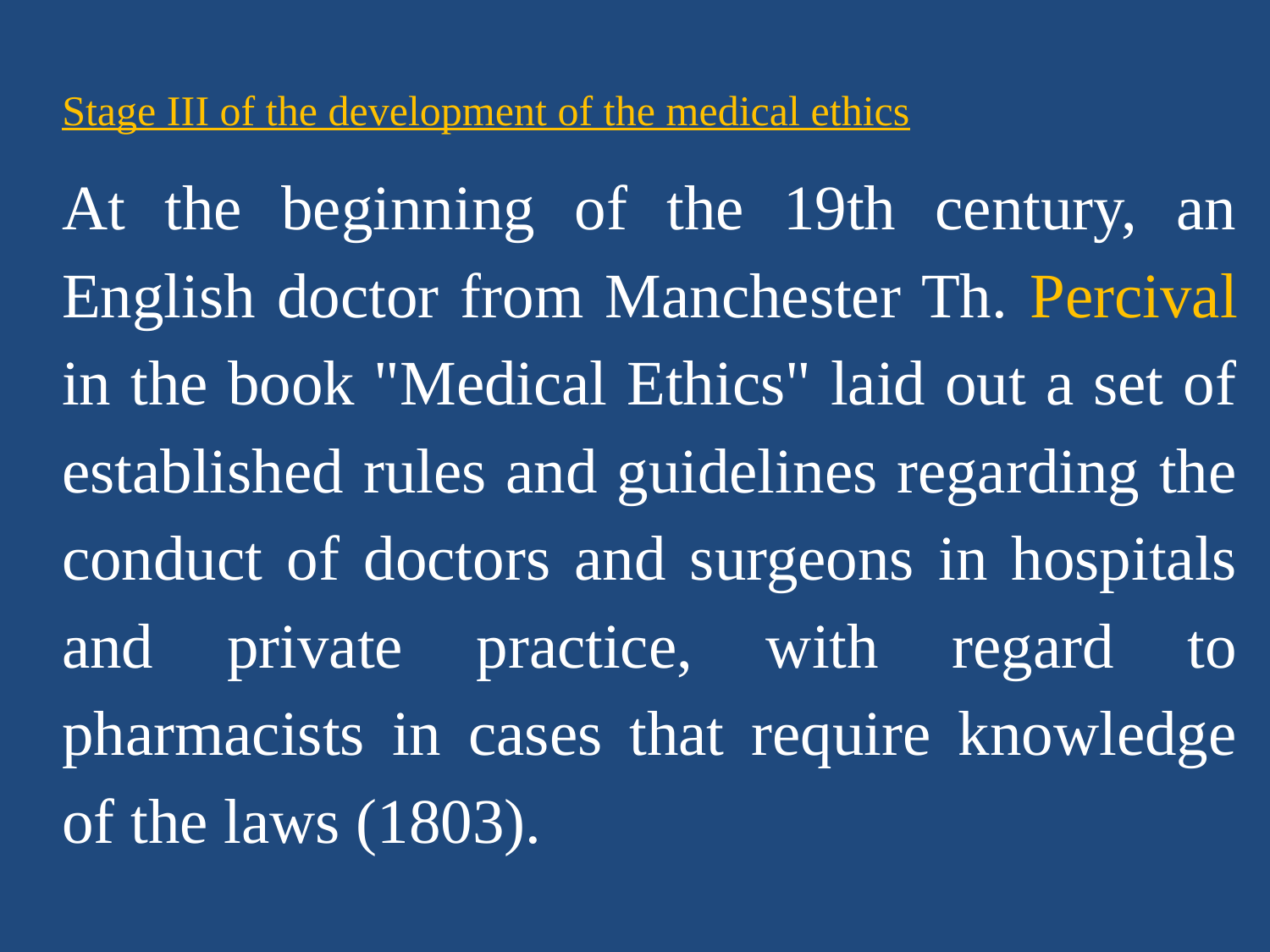

Stage III of the development of the medical ethics
At the beginning of the 19th century, an English doctor from Manchester Th. Percival in the book "Medical Ethics" laid out a set of established rules and guidelines regarding the conduct of doctors and surgeons in hospitals and private practice, with regard to pharmacists in cases that require knowledge of the laws (1803).